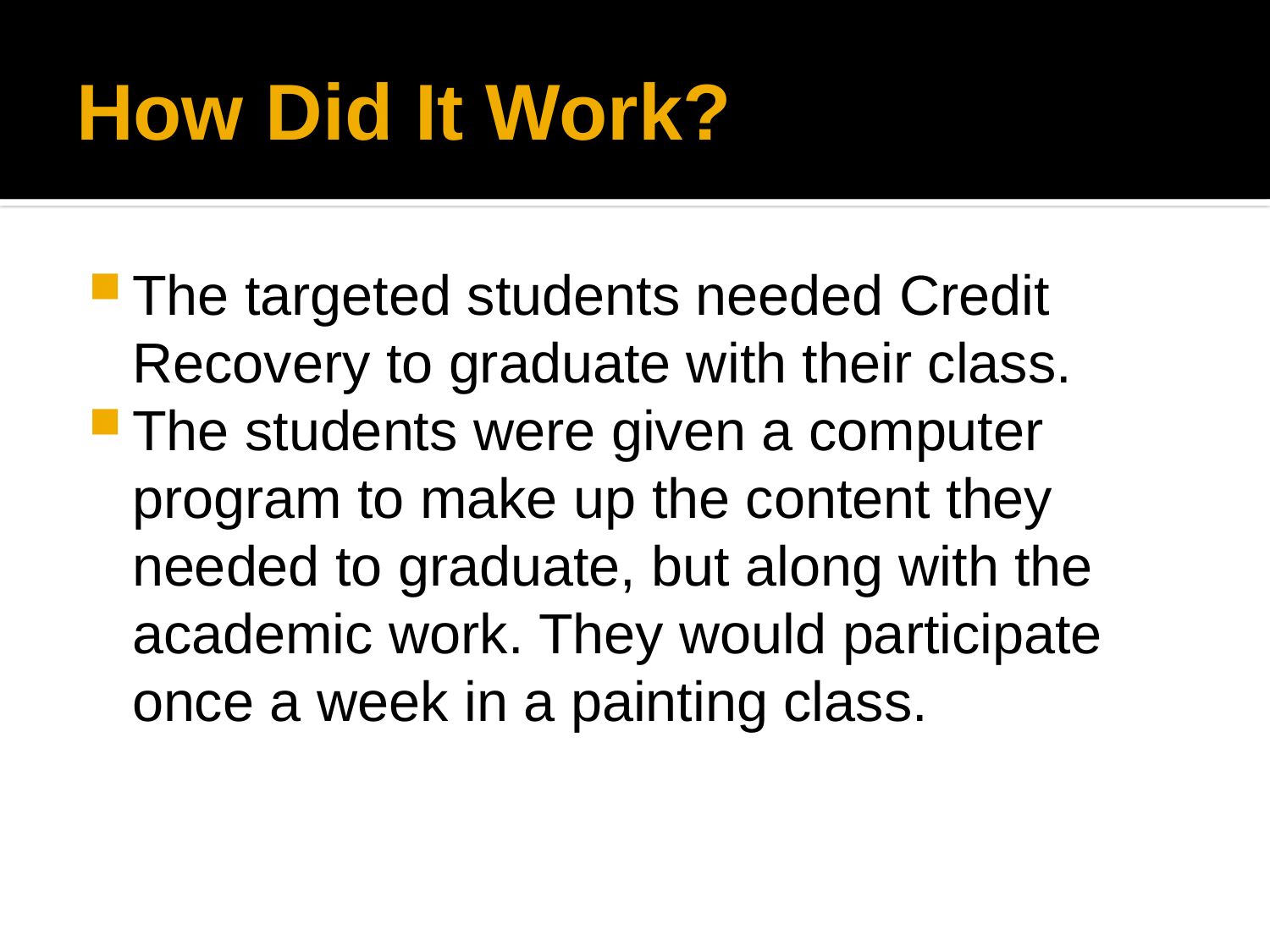

# How Did It Work?
The targeted students needed Credit Recovery to graduate with their class.
The students were given a computer program to make up the content they needed to graduate, but along with the academic work. They would participate once a week in a painting class.